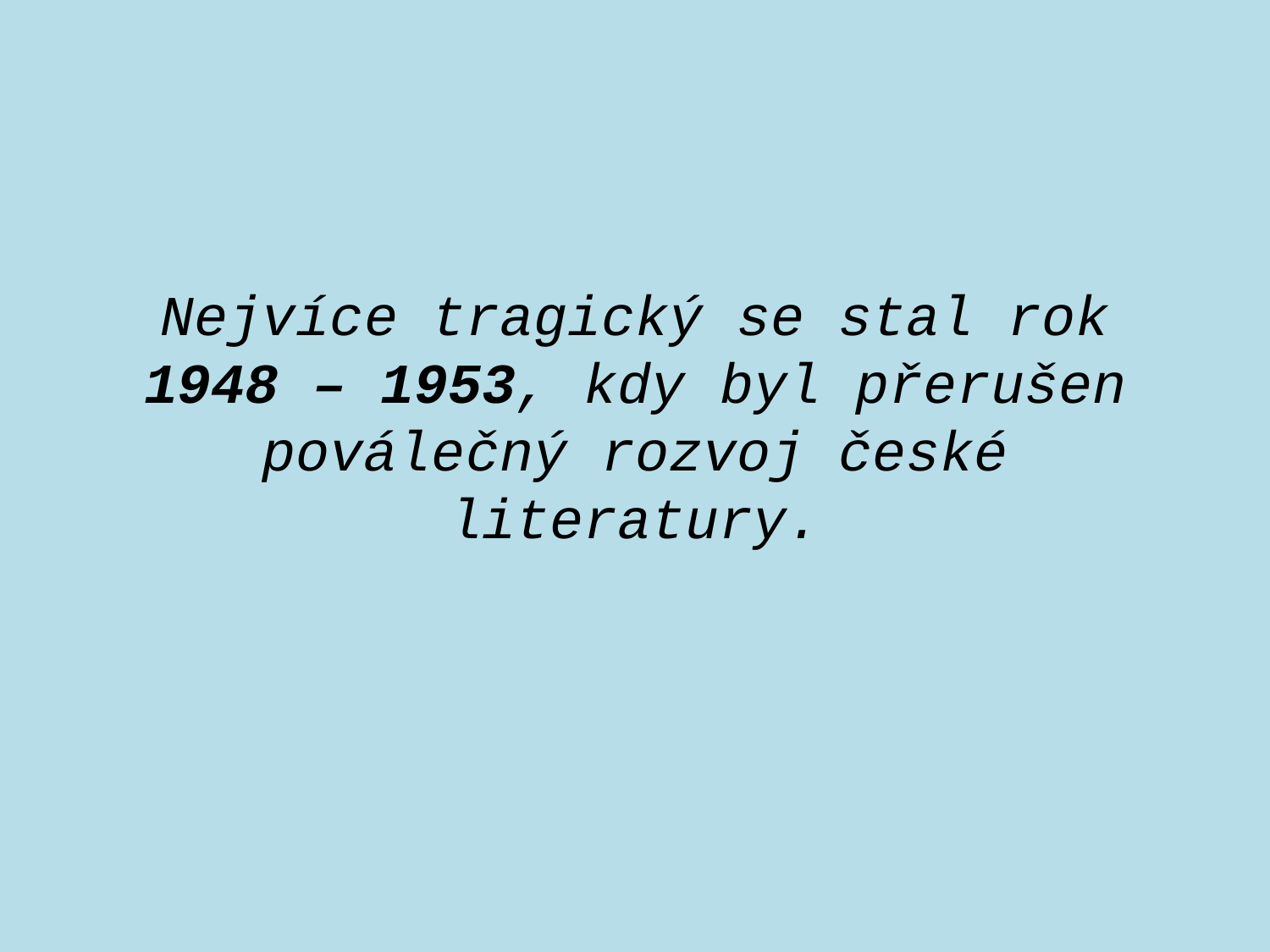

#

Nejvíce tragický se stal rok 1948 – 1953, kdy byl přerušen poválečný rozvoj české literatury.